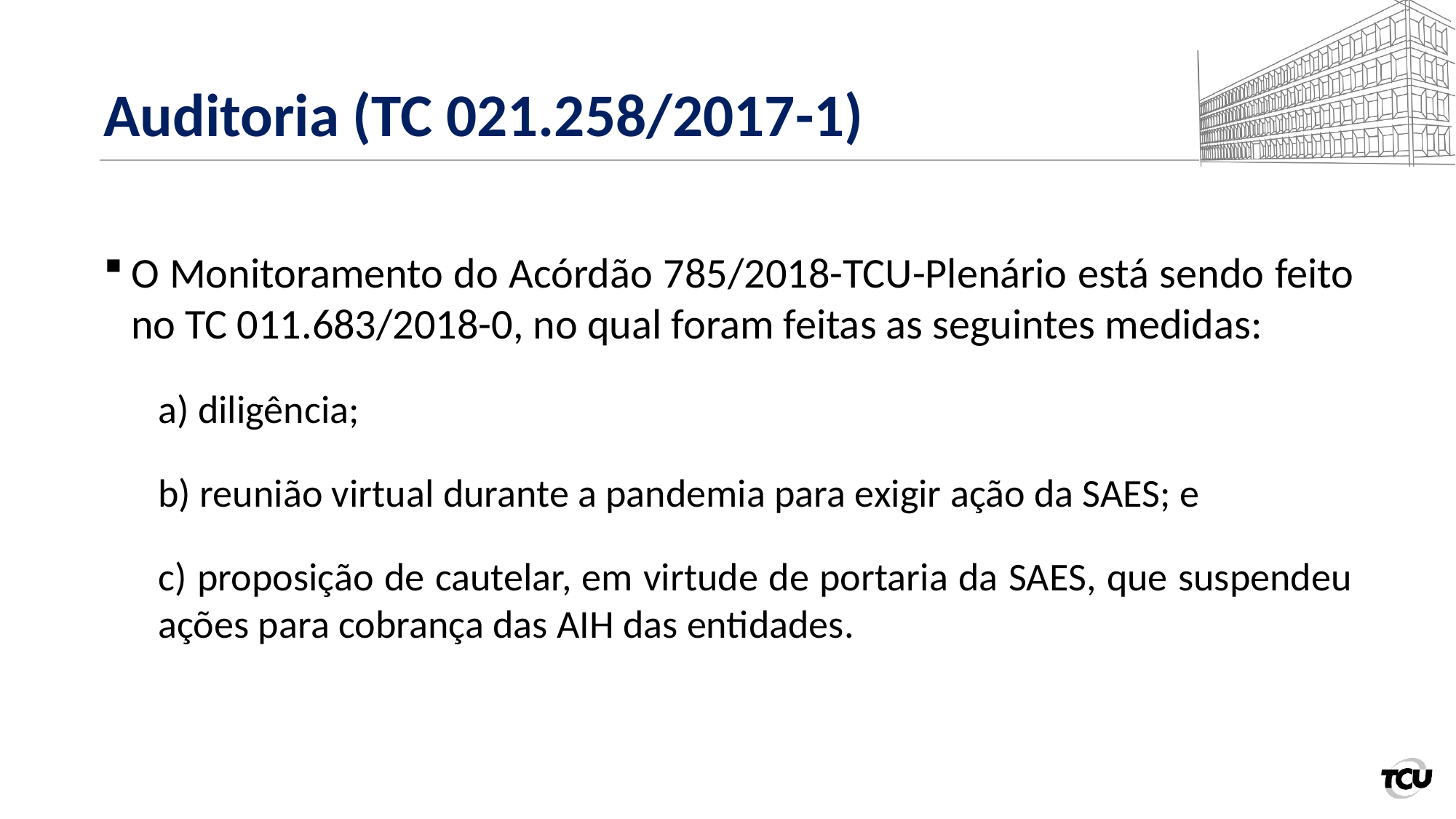

# Auditoria (TC 021.258/2017-1)
O Monitoramento do Acórdão 785/2018-TCU-Plenário está sendo feito no TC 011.683/2018-0, no qual foram feitas as seguintes medidas:
a) diligência;
b) reunião virtual durante a pandemia para exigir ação da SAES; e
c) proposição de cautelar, em virtude de portaria da SAES, que suspendeu ações para cobrança das AIH das entidades.